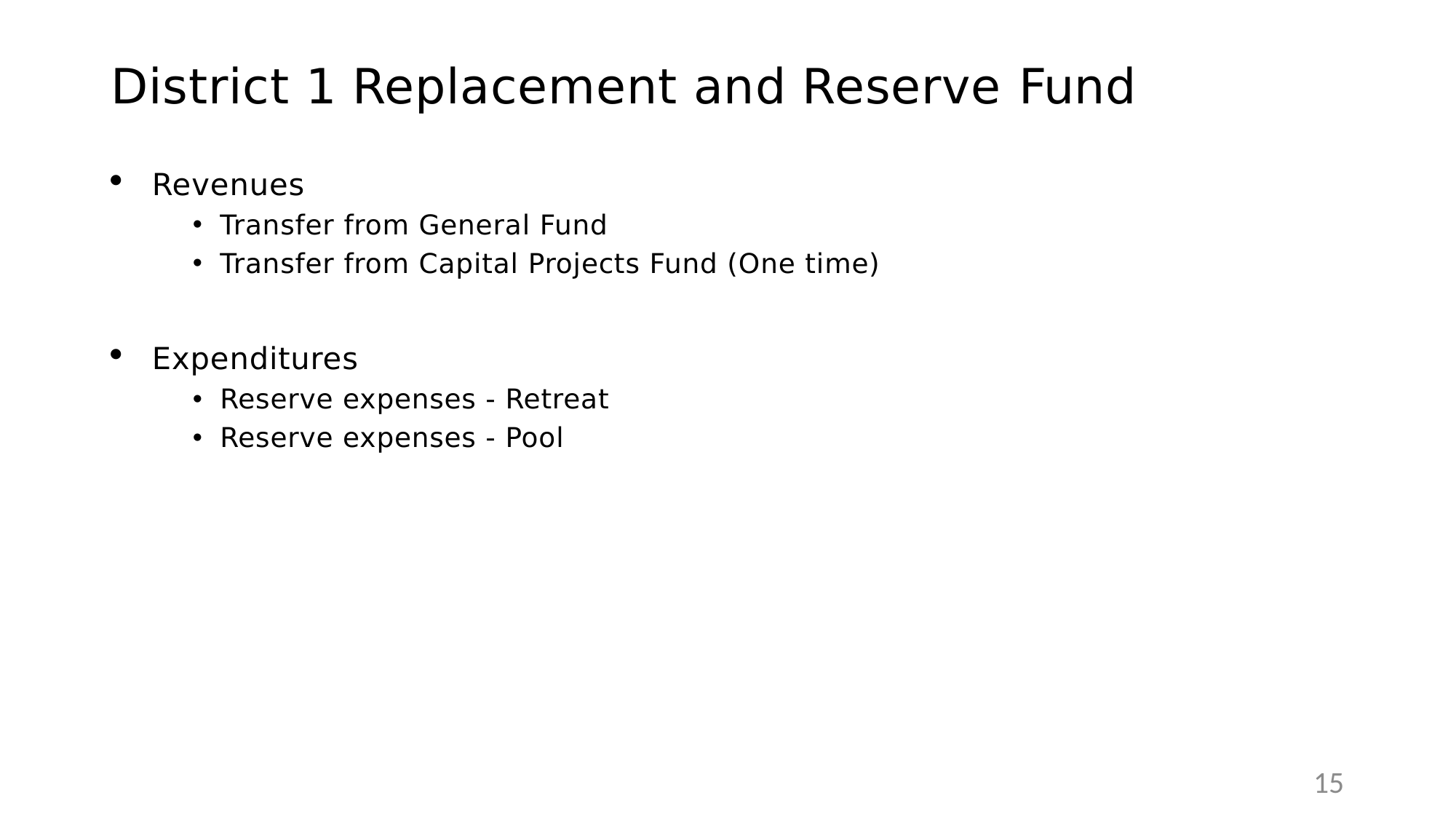

# District 1 Replacement and Reserve Fund

Revenues
Transfer from General Fund
Transfer from Capital Projects Fund (One time)

Expenditures
Reserve expenses - Retreat
Reserve expenses - Pool

15